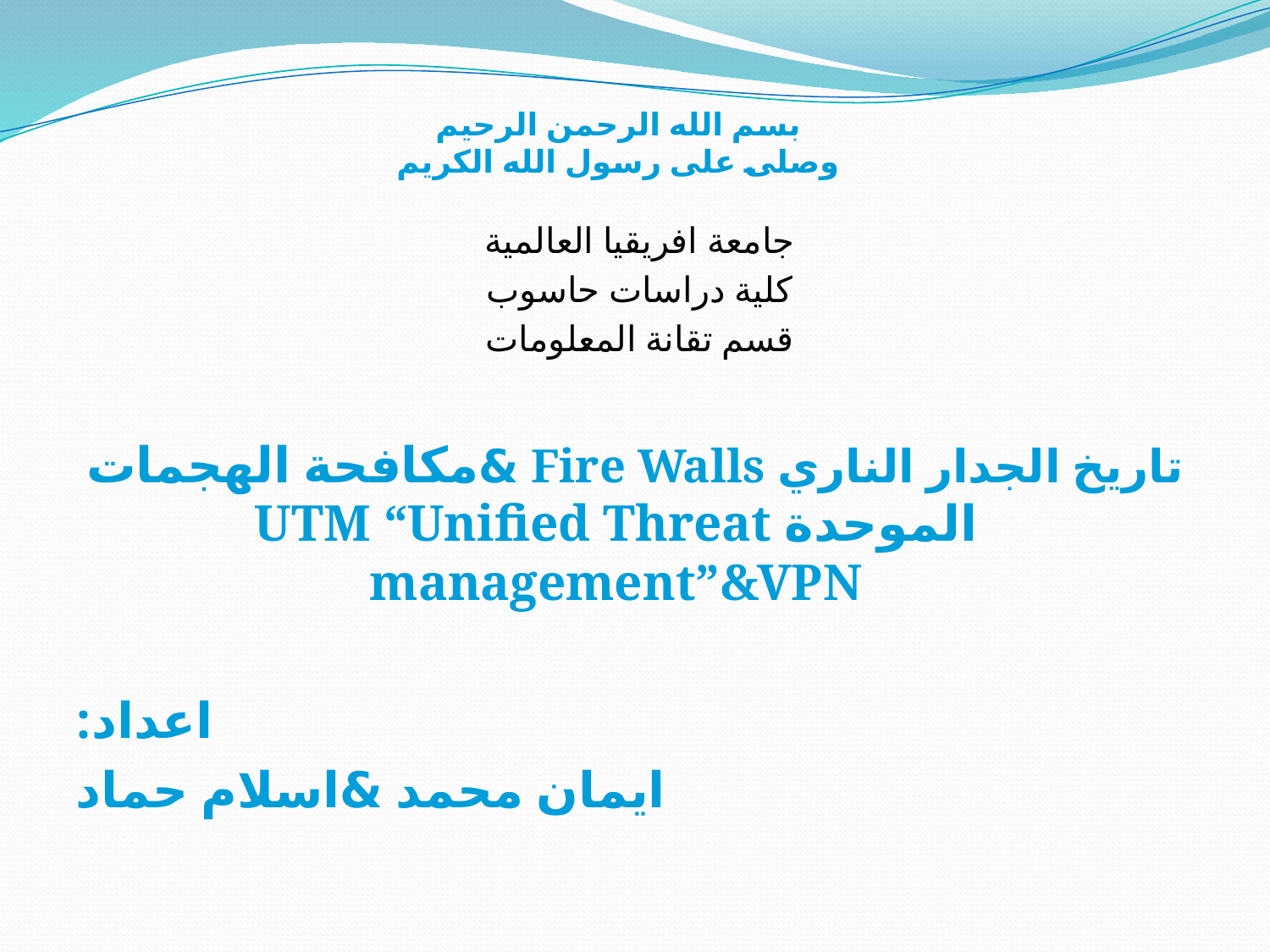

# بسم الله الرحمن الرحيم وصلى على رسول الله الكريم
جامعة افريقيا العالمية
كلية دراسات حاسوب
قسم تقانة المعلومات

تاريخ الجدار الناري Fire Walls &مكافحة الهجمات الموحدة UTM “Unified Threat management”&VPN

اعداد:
ايمان محمد &اسلام حماد